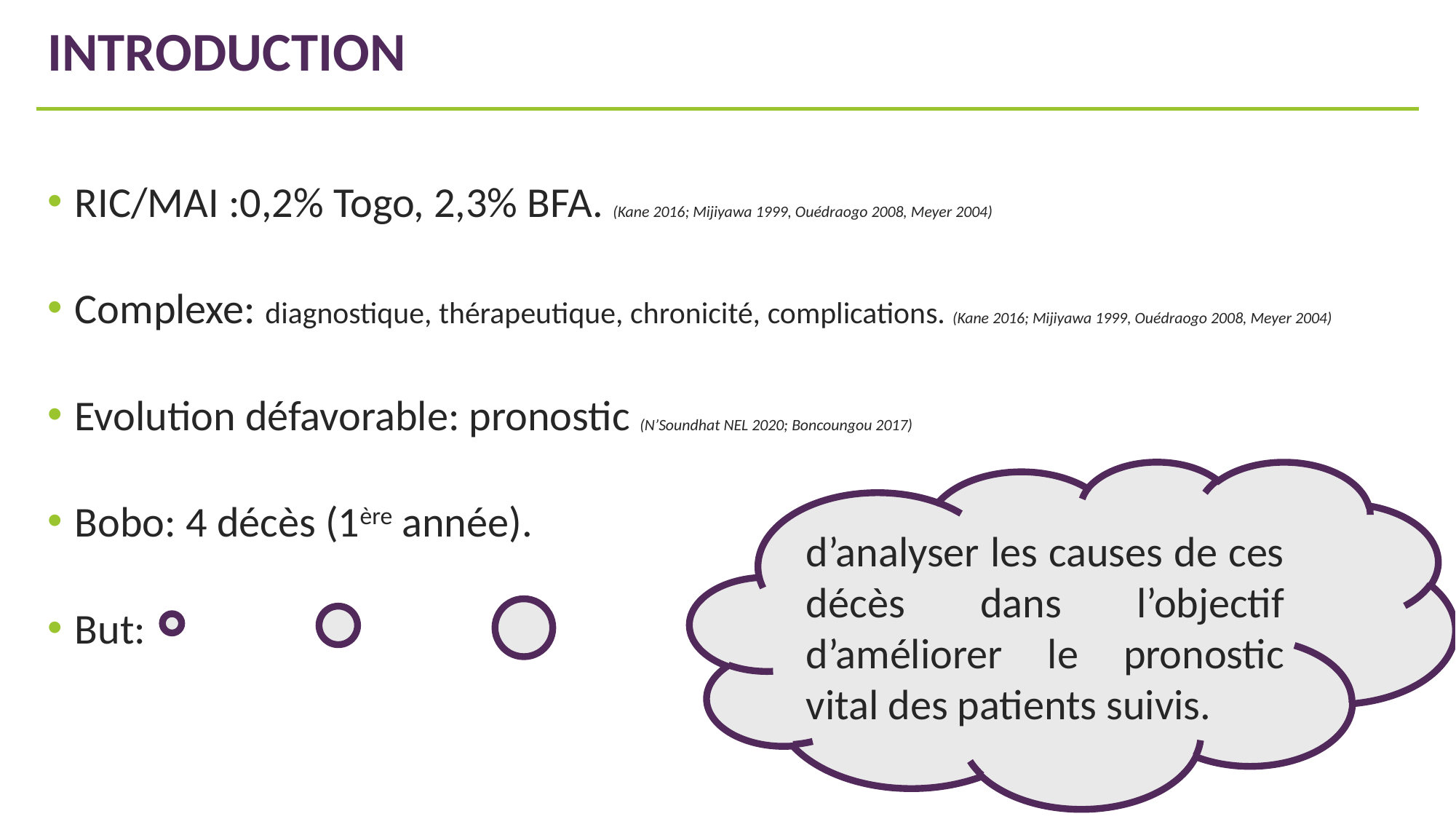

# INTRODUCTION
RIC/MAI :0,2% Togo, 2,3% BFA. (Kane 2016; Mijiyawa 1999, Ouédraogo 2008, Meyer 2004)
Complexe: diagnostique, thérapeutique, chronicité, complications. (Kane 2016; Mijiyawa 1999, Ouédraogo 2008, Meyer 2004)
Evolution défavorable: pronostic (N’Soundhat NEL 2020; Boncoungou 2017)
Bobo: 4 décès (1ère année).
But:

d’analyser les causes de ces décès dans l’objectif d’améliorer le pronostic vital des patients suivis.